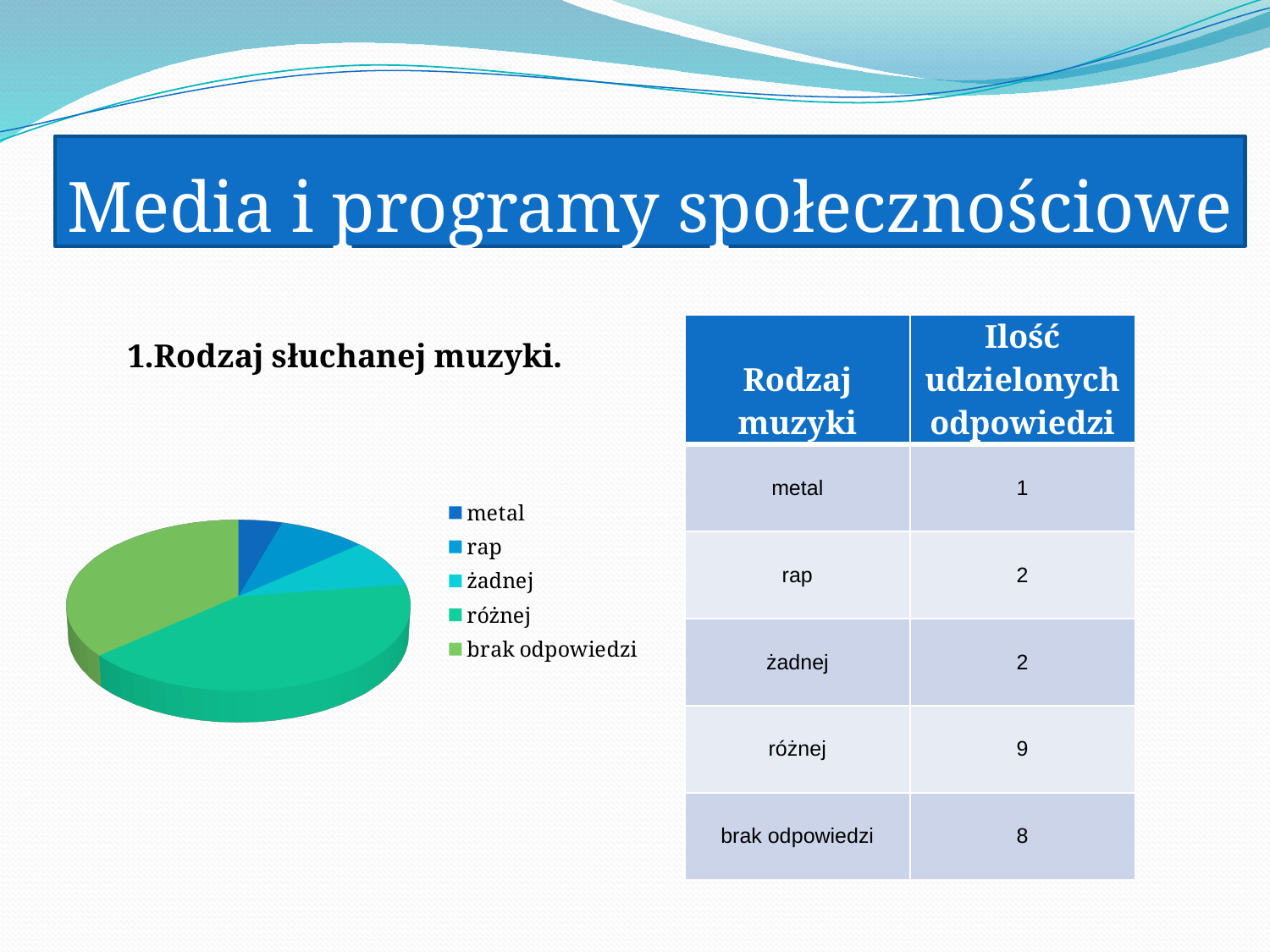

# Media i programy społecznościowe

[unsupported chart]

| Rodzaj muzyki | Ilość udzielonych odpowiedzi |
| --- | --- |
| metal | 1 |
| rap | 2 |
| żadnej | 2 |
| różnej | 9 |
| brak odpowiedzi | 8 |